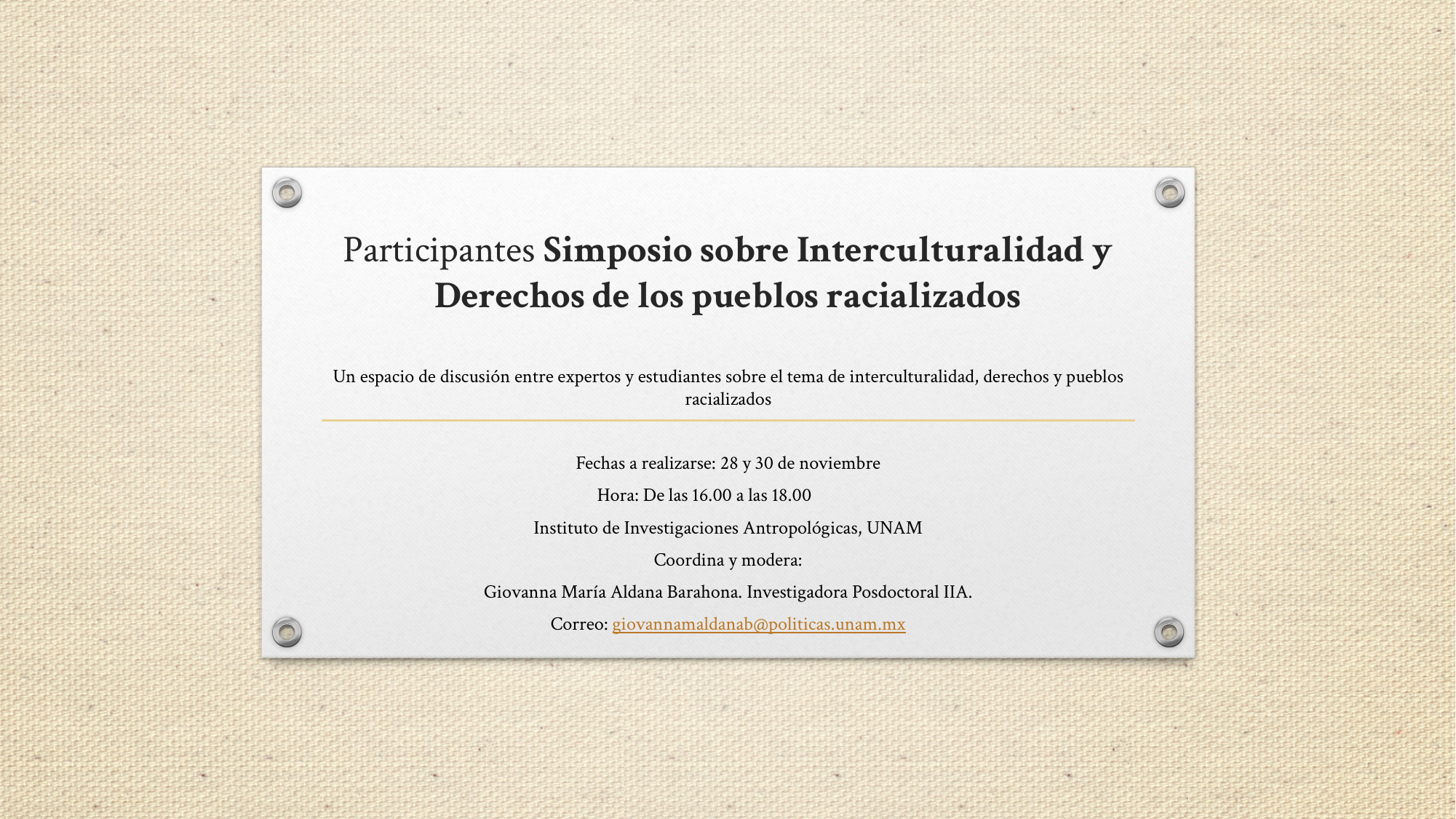

# Participantes Simposio sobre Interculturalidad y Derechos de los pueblos racializados
Un espacio de discusión entre expertos y estudiantes sobre el tema de interculturalidad, derechos y pueblos racializados

Fechas a realizarse: 28 y 30 de noviembre
Hora: De las 16.00 a las 18.00
Instituto de Investigaciones Antropológicas, UNAM
Coordina y modera:
Giovanna María Aldana Barahona. Investigadora Posdoctoral IIA.
Correo: giovannamaldanab@politicas.unam.mx